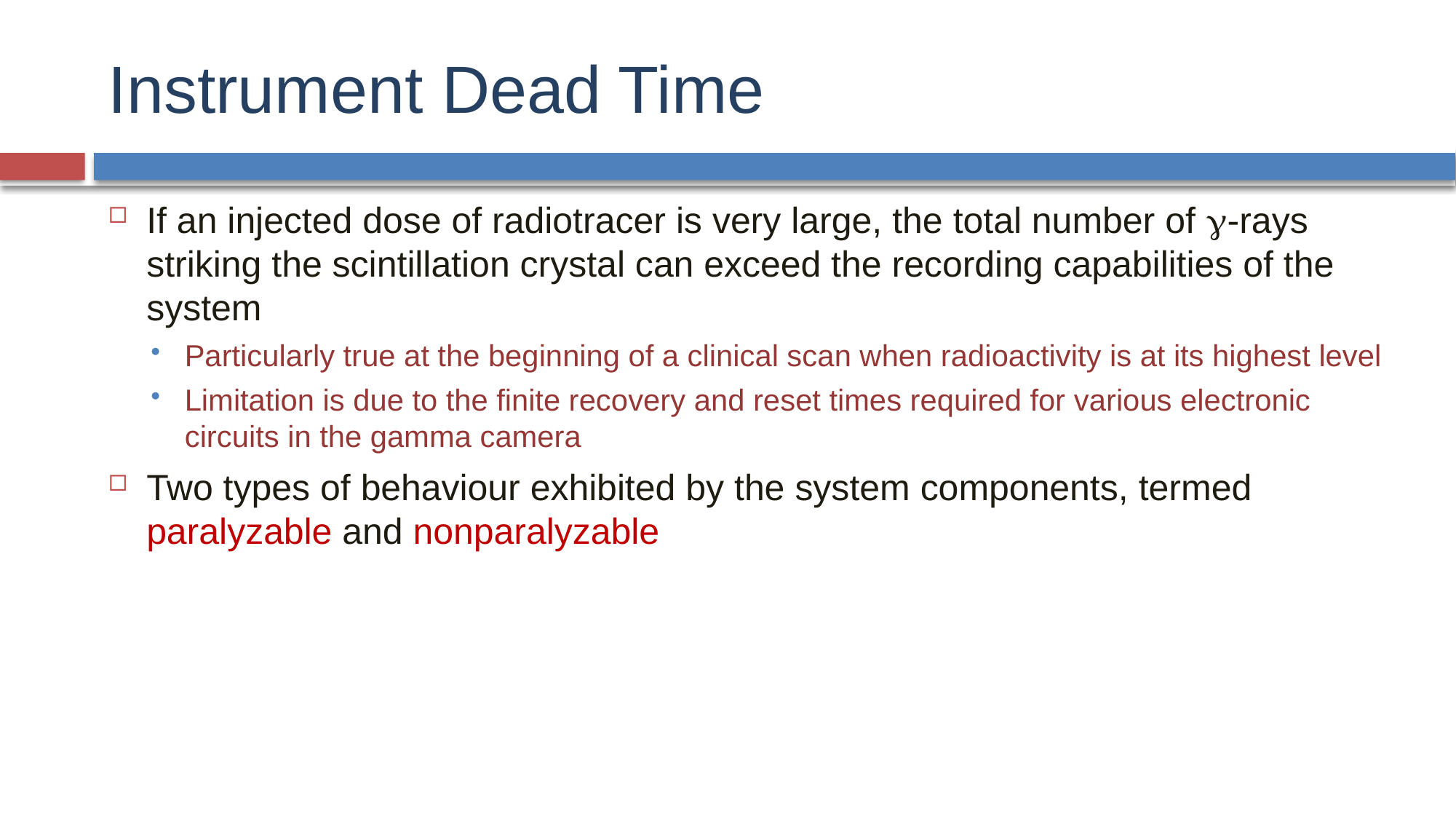

# Instrument Dead Time
If an injected dose of radiotracer is very large, the total number of γ-rays striking the scintillation crystal can exceed the recording capabilities of the system
Particularly true at the beginning of a clinical scan when radioactivity is at its highest level
Limitation is due to the finite recovery and reset times required for various electronic circuits in the gamma camera
Two types of behaviour exhibited by the system components, termed paralyzable and nonparalyzable